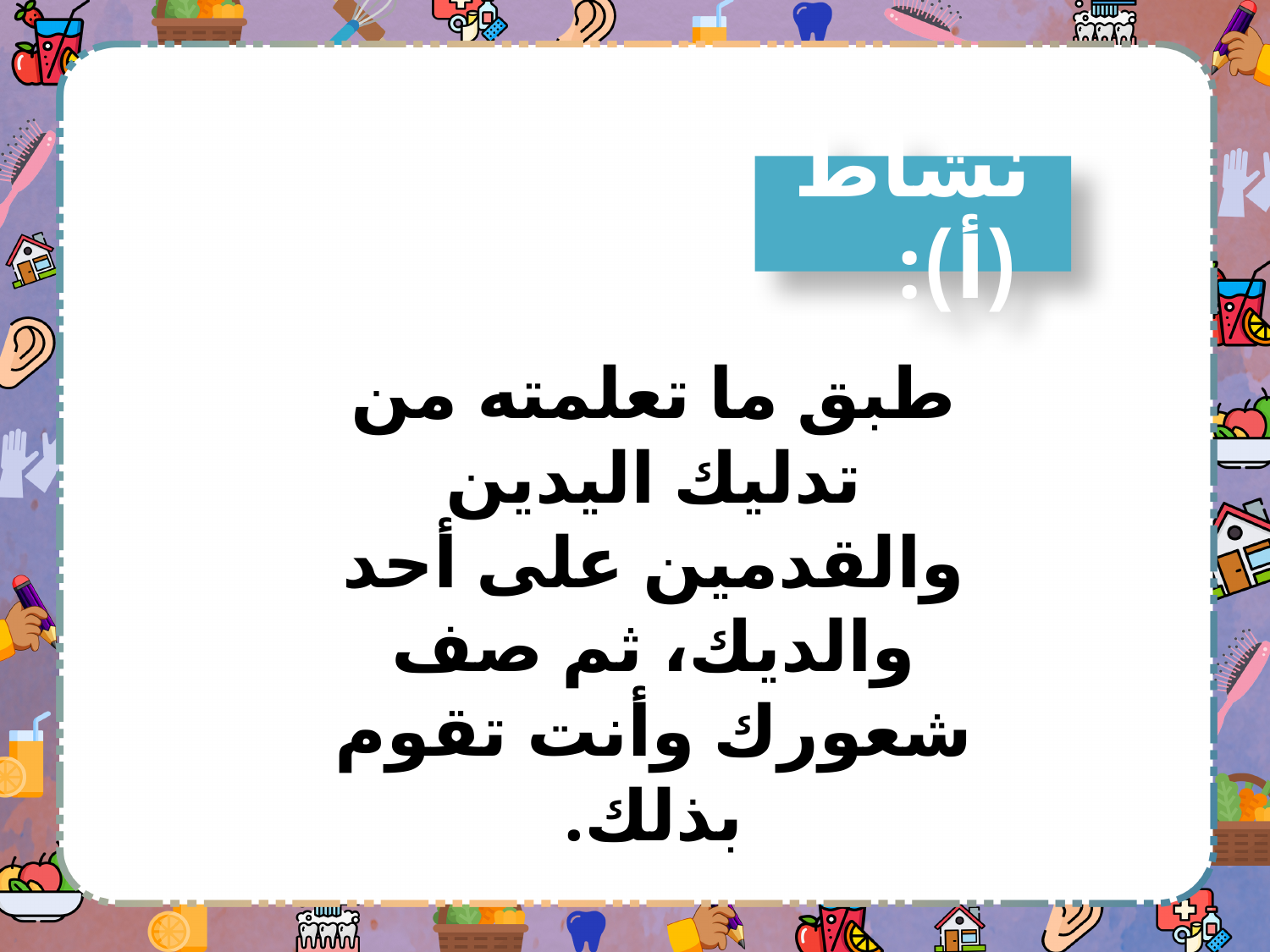

نشاط (أ):
طبق ما تعلمته من تدليك اليدين والقدمين على أحد والديك، ثم صف شعورك وأنت تقوم بذلك.